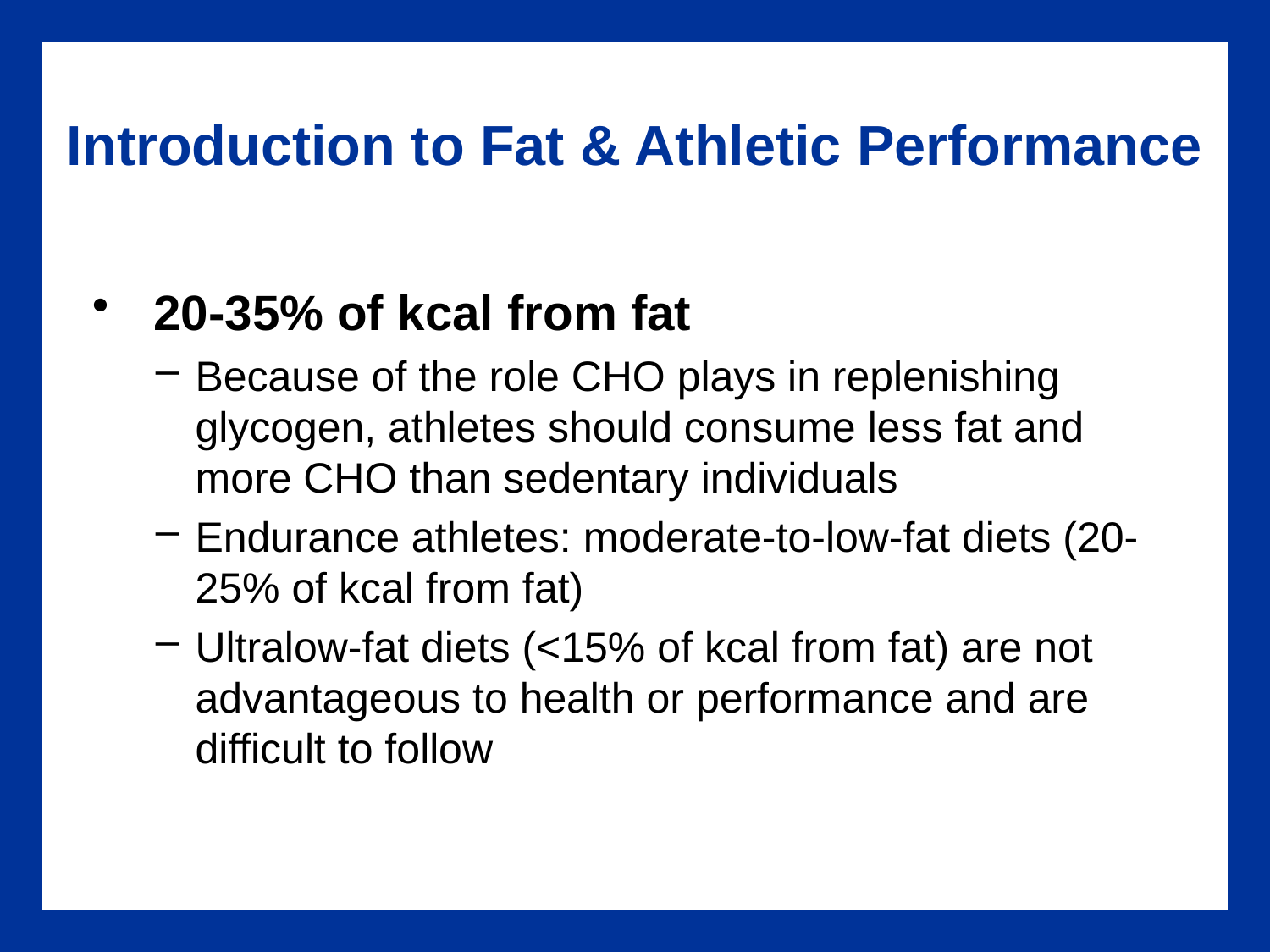

# Introduction to Fat & Athletic Performance
 20-35% of kcal from fat
Because of the role CHO plays in replenishing glycogen, athletes should consume less fat and more CHO than sedentary individuals
Endurance athletes: moderate-to-low-fat diets (20-25% of kcal from fat)
Ultralow-fat diets (<15% of kcal from fat) are not advantageous to health or performance and are difficult to follow